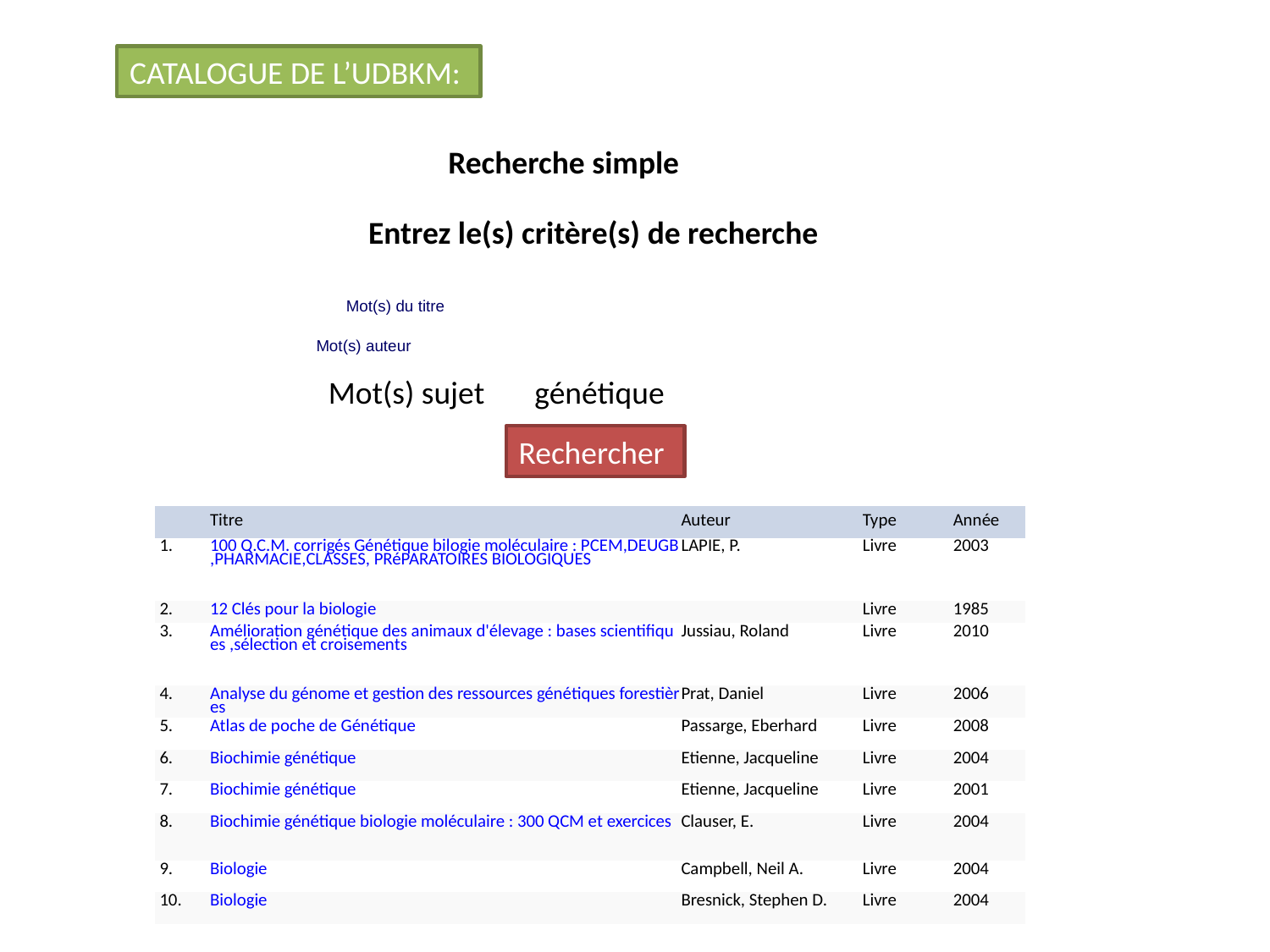

CATALOGUE DE L’UDBKM:
Recherche simple
Entrez le(s) critère(s) de recherche
| Mot(s) du titre |  |
| --- | --- |
| Mot(s) auteur |  |
| --- | --- |
Mot(s) sujet
 génétique
Rechercher
|  | Titre | Auteur | Type | Année |
| --- | --- | --- | --- | --- |
| 1. | 100 Q.C.M. corrigés Génétique bilogie moléculaire : PCEM,DEUGB,PHARMACIE,CLASSES, PRéPARATOIRES BIOLOGIQUES | LAPIE, P. | Livre | 2003 |
| 2. | 12 Clés pour la biologie |  | Livre | 1985 |
| 3. | Amélioration génétique des animaux d'élevage : bases scientifiques ,sélection et croisements | Jussiau, Roland | Livre | 2010 |
| 4. | Analyse du génome et gestion des ressources génétiques forestières | Prat, Daniel | Livre | 2006 |
| 5. | Atlas de poche de Génétique | Passarge, Eberhard | Livre | 2008 |
| 6. | Biochimie génétique | Etienne, Jacqueline | Livre | 2004 |
| 7. | Biochimie génétique | Etienne, Jacqueline | Livre | 2001 |
| 8. | Biochimie génétique biologie moléculaire : 300 QCM et exercices | Clauser, E. | Livre | 2004 |
| 9. | Biologie | Campbell, Neil A. | Livre | 2004 |
| 10. | Biologie | Bresnick, Stephen D. | Livre | 2004 |